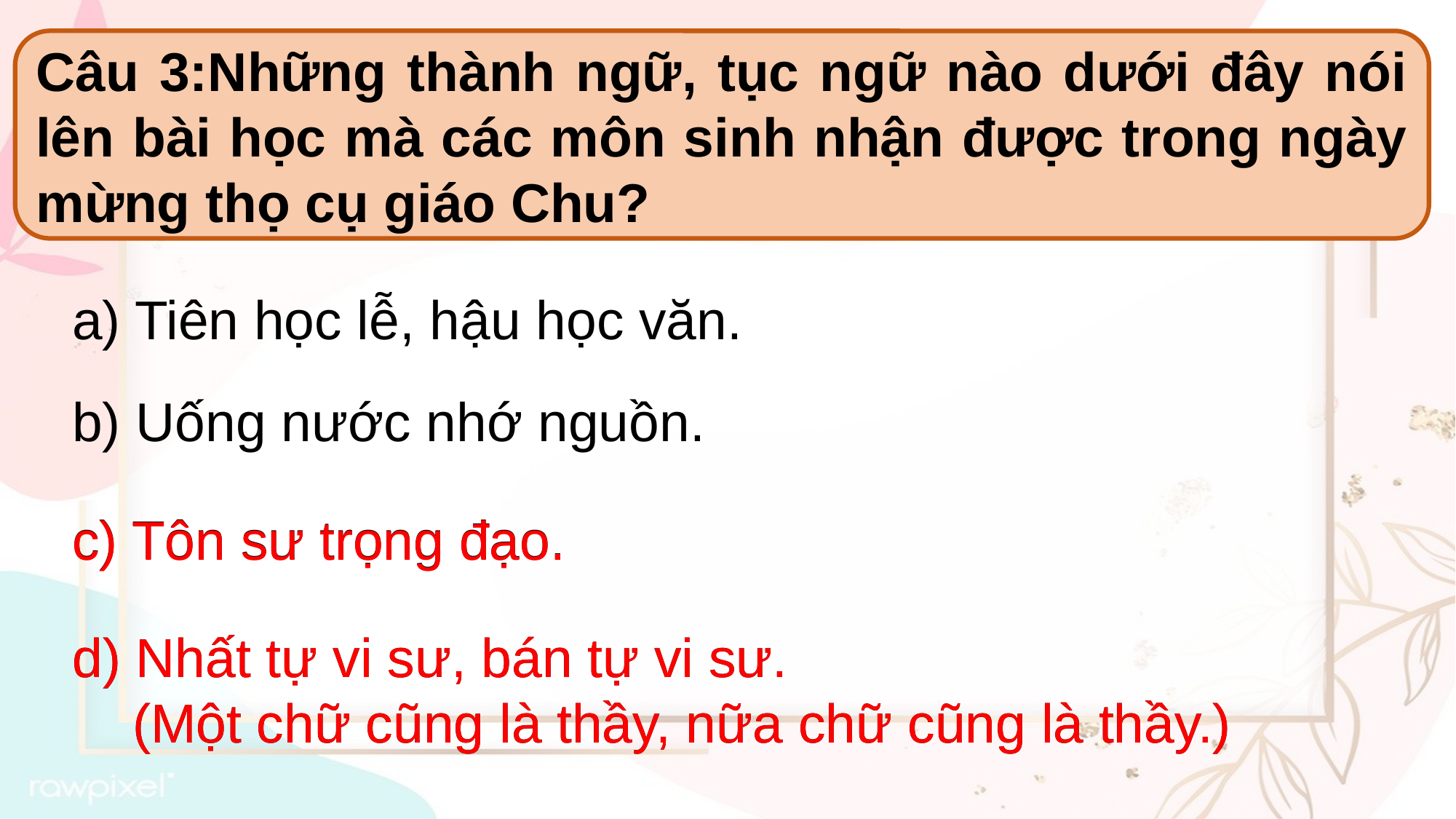

Câu 3:Những thành ngữ, tục ngữ nào dưới đây nói lên bài học mà các môn sinh nhận được trong ngày mừng thọ cụ giáo Chu?
#
a) Tiên học lễ, hậu học văn.
b) Uống nước nhớ nguồn.
c) Tôn sư trọng đạo.
c) Tôn sư trọng đạo.
d) Nhất tự vi sư, bán tự vi sư.
    (Một chữ cũng là thầy, nữa chữ cũng là thầy.)
d) Nhất tự vi sư, bán tự vi sư.
    (Một chữ cũng là thầy, nữa chữ cũng là thầy.)